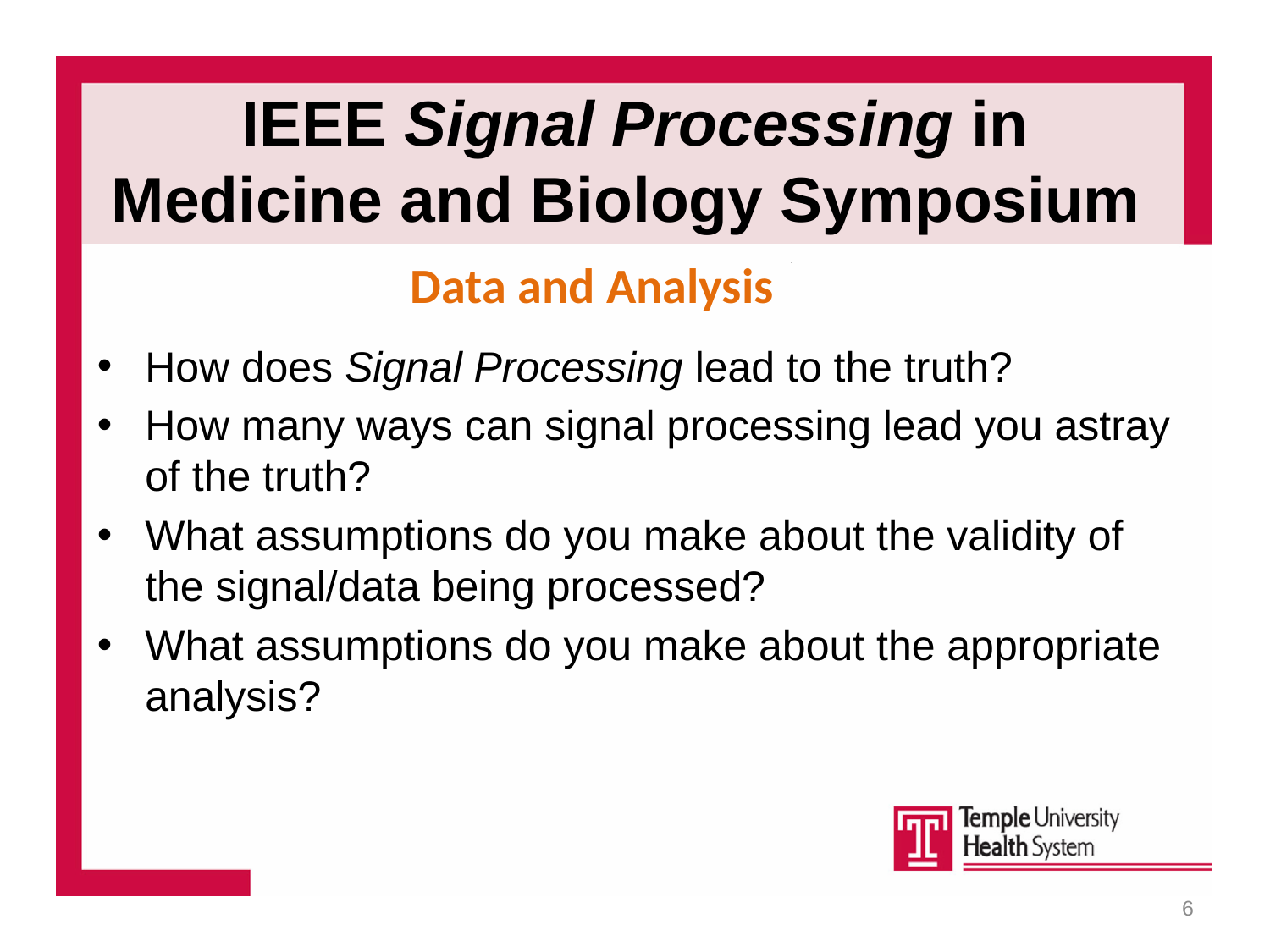

# IEEE Signal Processing in Medicine and Biology Symposium

How does Signal Processing lead to the truth?
How many ways can signal processing lead you astray of the truth?
What assumptions do you make about the validity of the signal/data being processed?
What assumptions do you make about the appropriate analysis?
Data and Analysis
6